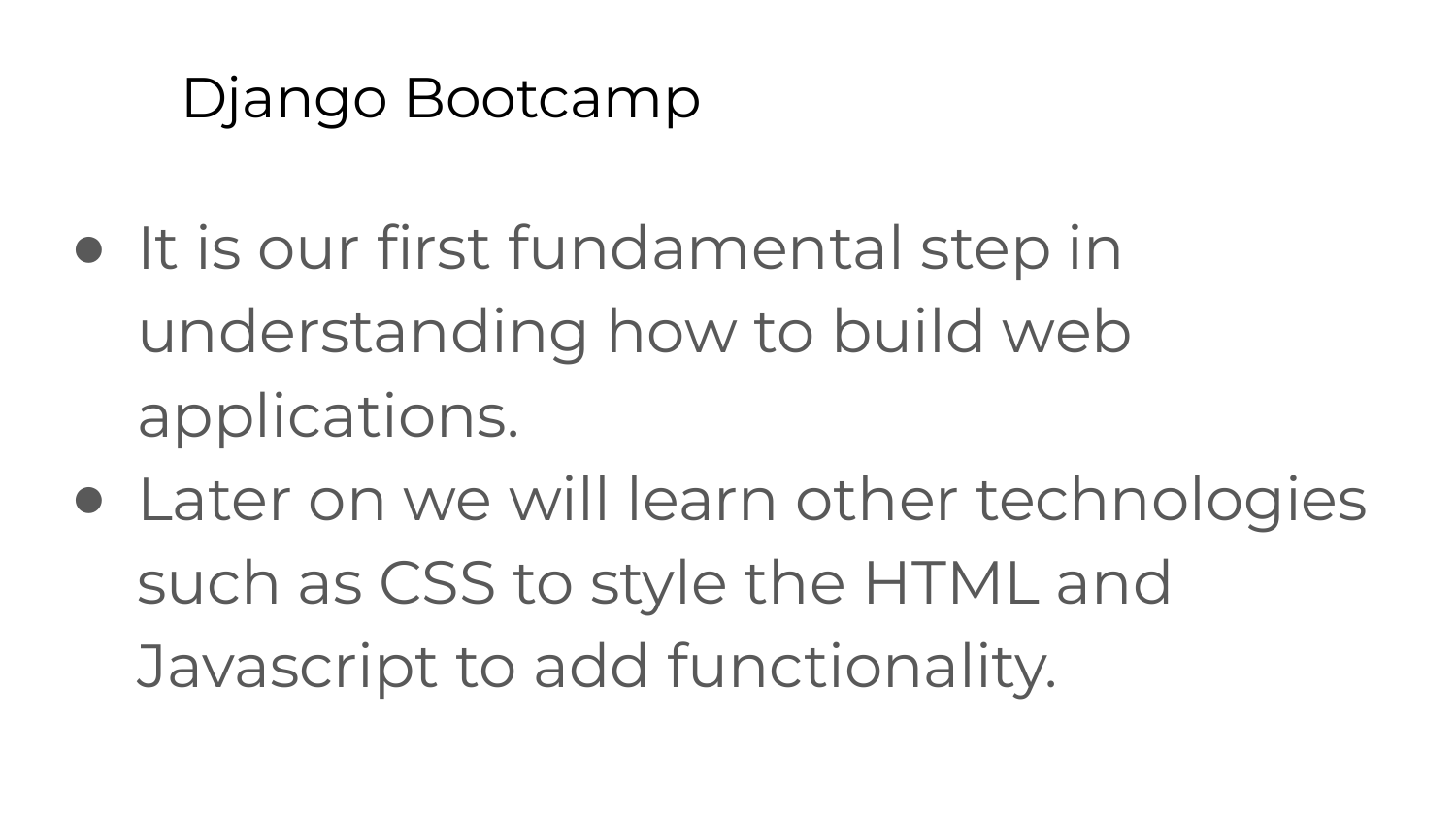

# Django Bootcamp
It is our first fundamental step in understanding how to build web applications.
Later on we will learn other technologies such as CSS to style the HTML and Javascript to add functionality.